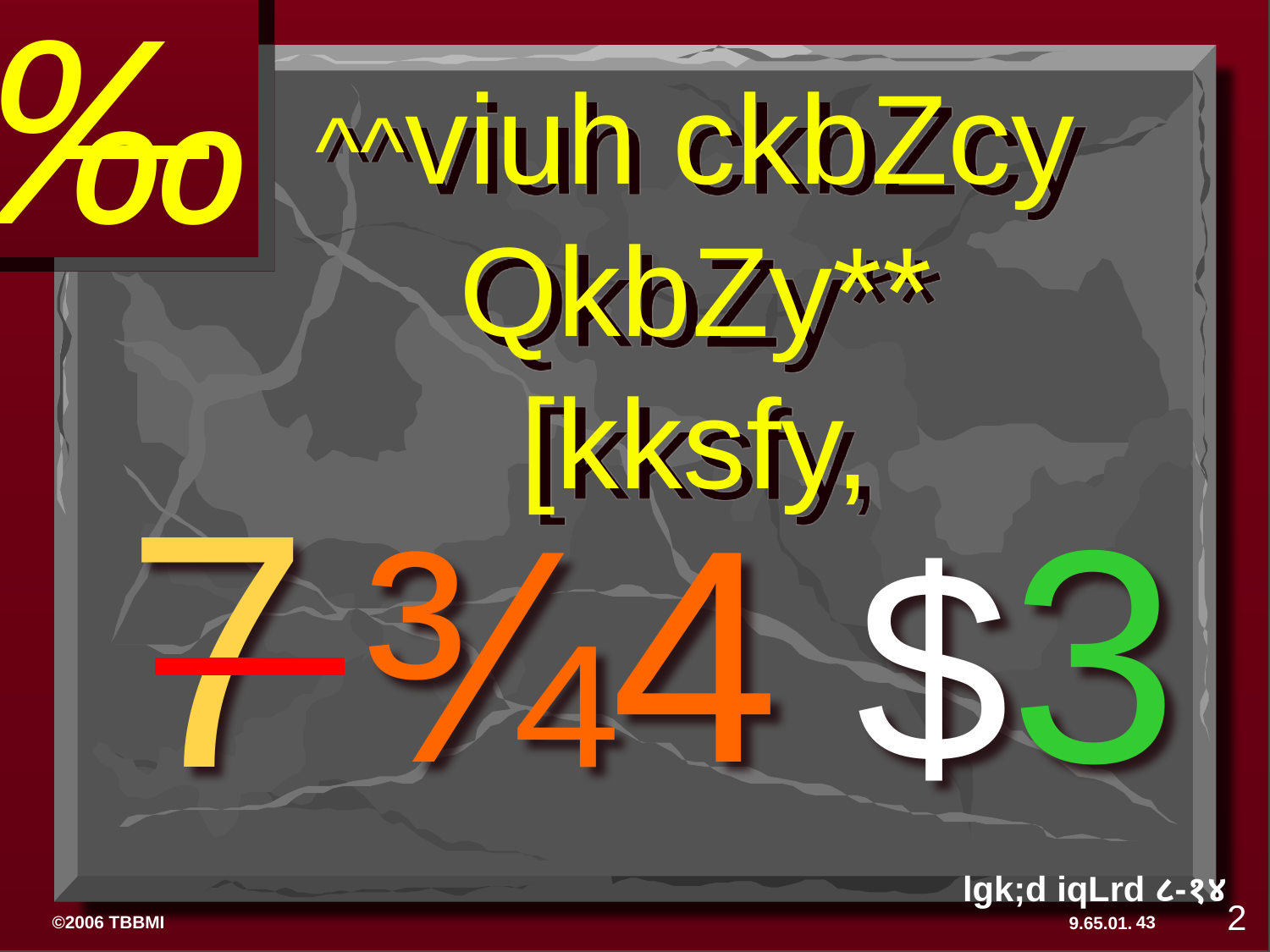

‰

# ^^viuh ckbZcy QkbZy** [kksfy,
7
¾4 $3

lgk;d iqLrd ८-१४

2

43